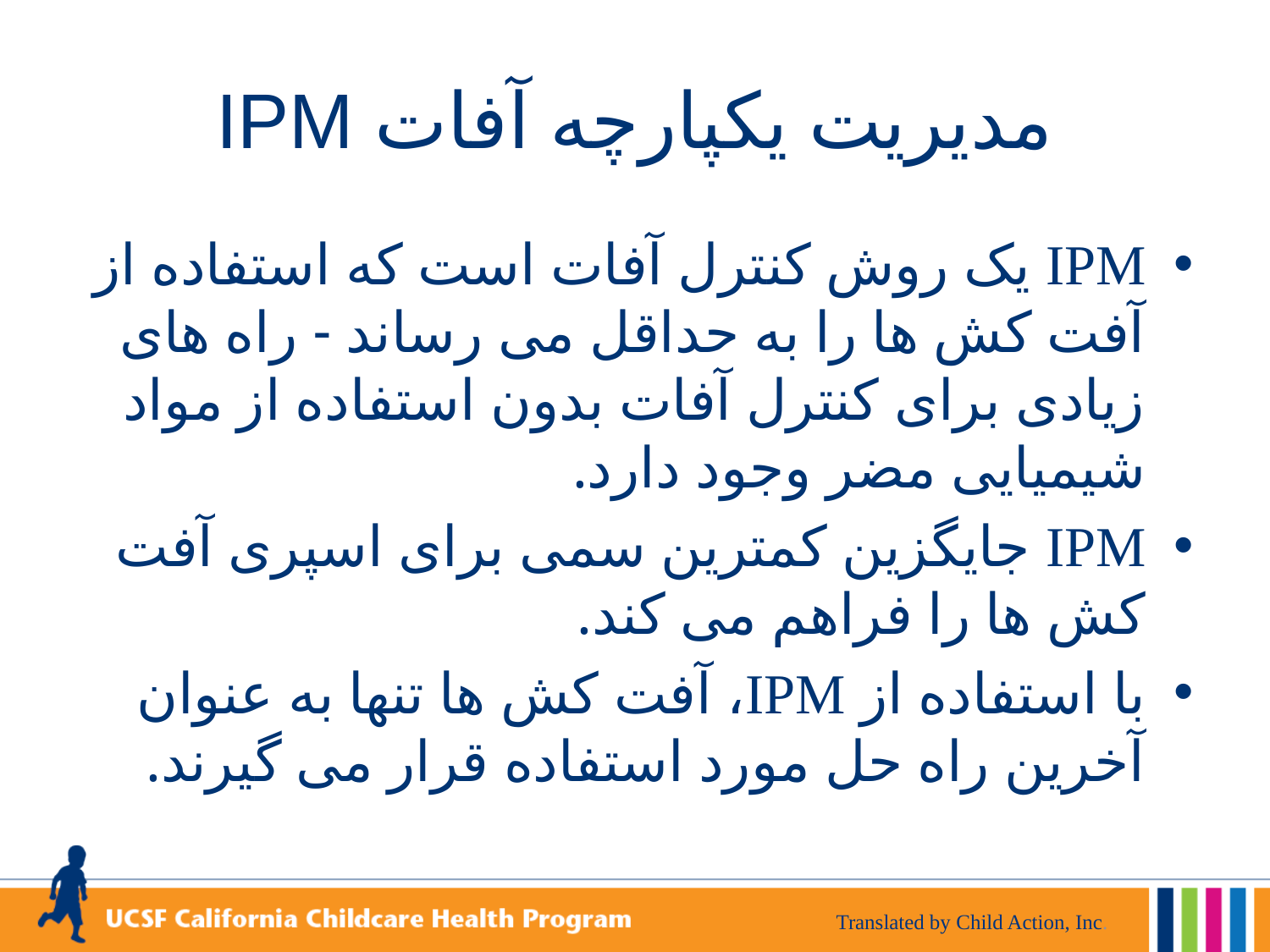

# مدیریت یکپارچه آفات IPM
IPM یک روش کنترل آفات است که استفاده از آفت کش ها را به حداقل می رساند - راه های زیادی برای کنترل آفات بدون استفاده از مواد شیمیایی مضر وجود دارد.
IPM جایگزین کمترین سمی برای اسپری آفت کش ها را فراهم می کند.
با استفاده از IPM، آفت کش ها تنها به عنوان آخرین راه حل مورد استفاده قرار می گیرند.
Translated by Child Action, Inc.